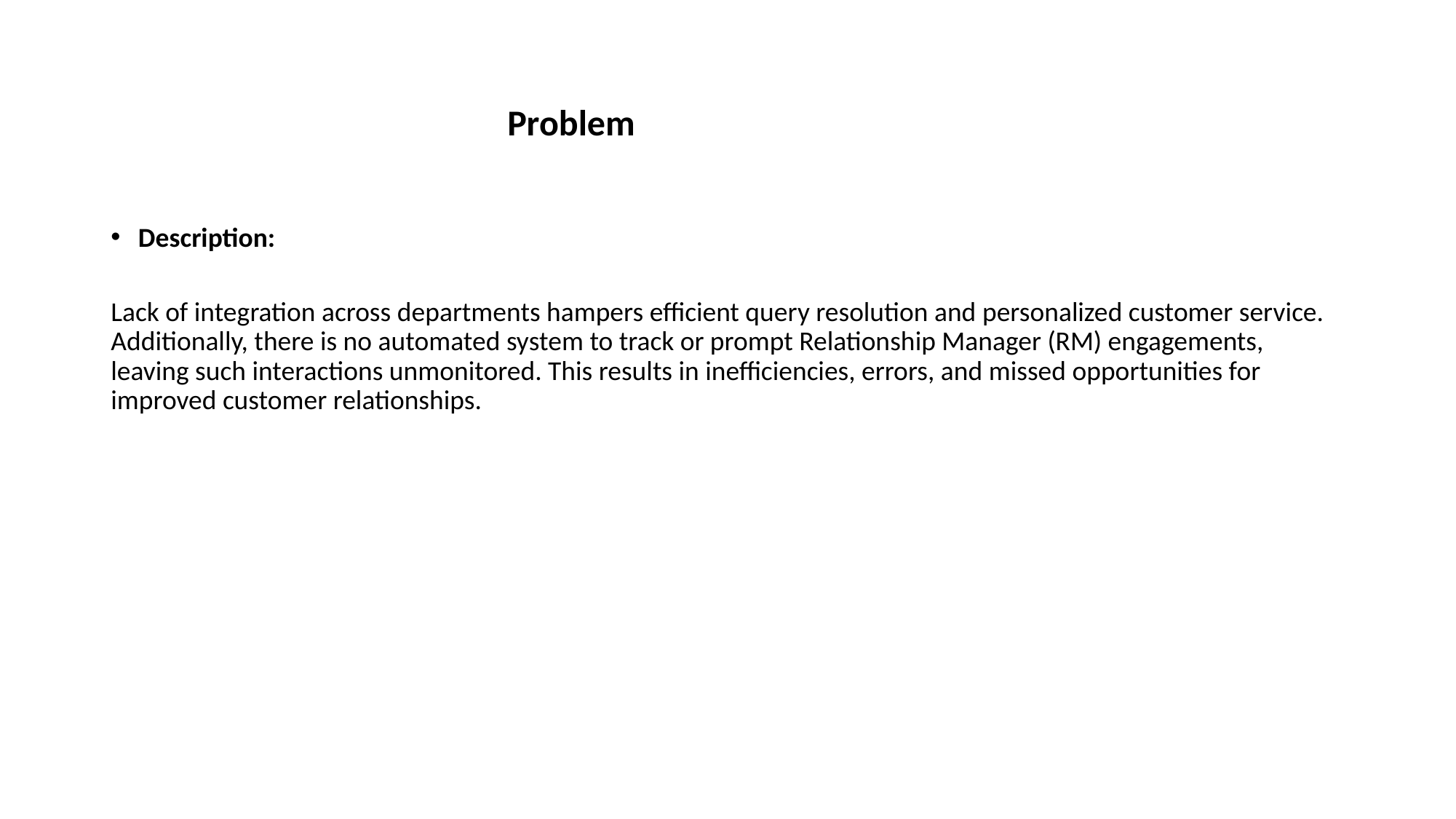

# Problem
Description:
Lack of integration across departments hampers efficient query resolution and personalized customer service. Additionally, there is no automated system to track or prompt Relationship Manager (RM) engagements, leaving such interactions unmonitored. This results in inefficiencies, errors, and missed opportunities for improved customer relationships.